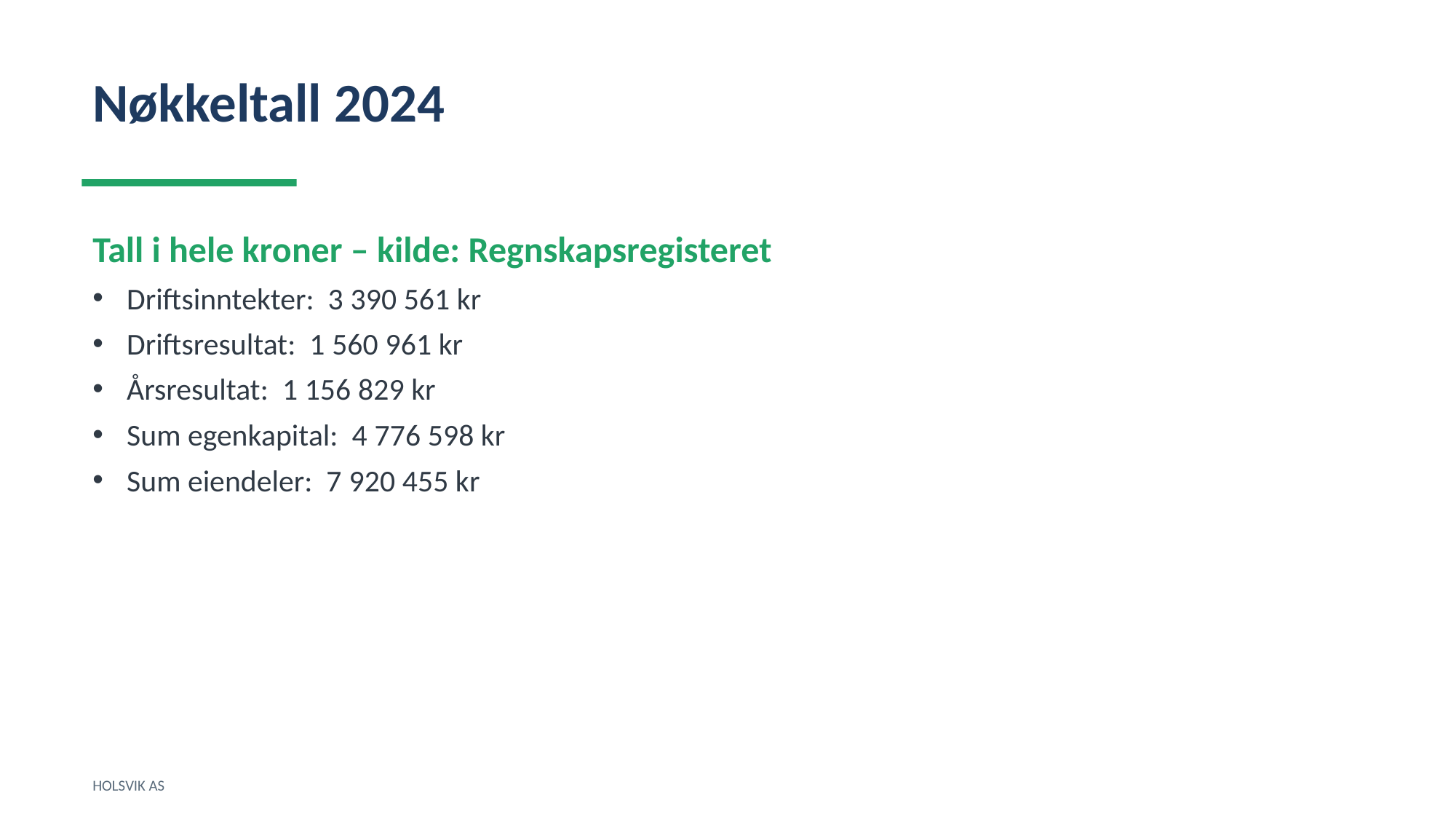

Nøkkeltall 2024

Tall i hele kroner – kilde: Regnskapsregisteret
Driftsinntekter:  3 390 561 kr
Driftsresultat:  1 560 961 kr
Årsresultat:  1 156 829 kr
Sum egenkapital:  4 776 598 kr
Sum eiendeler:  7 920 455 kr
HOLSVIK AS